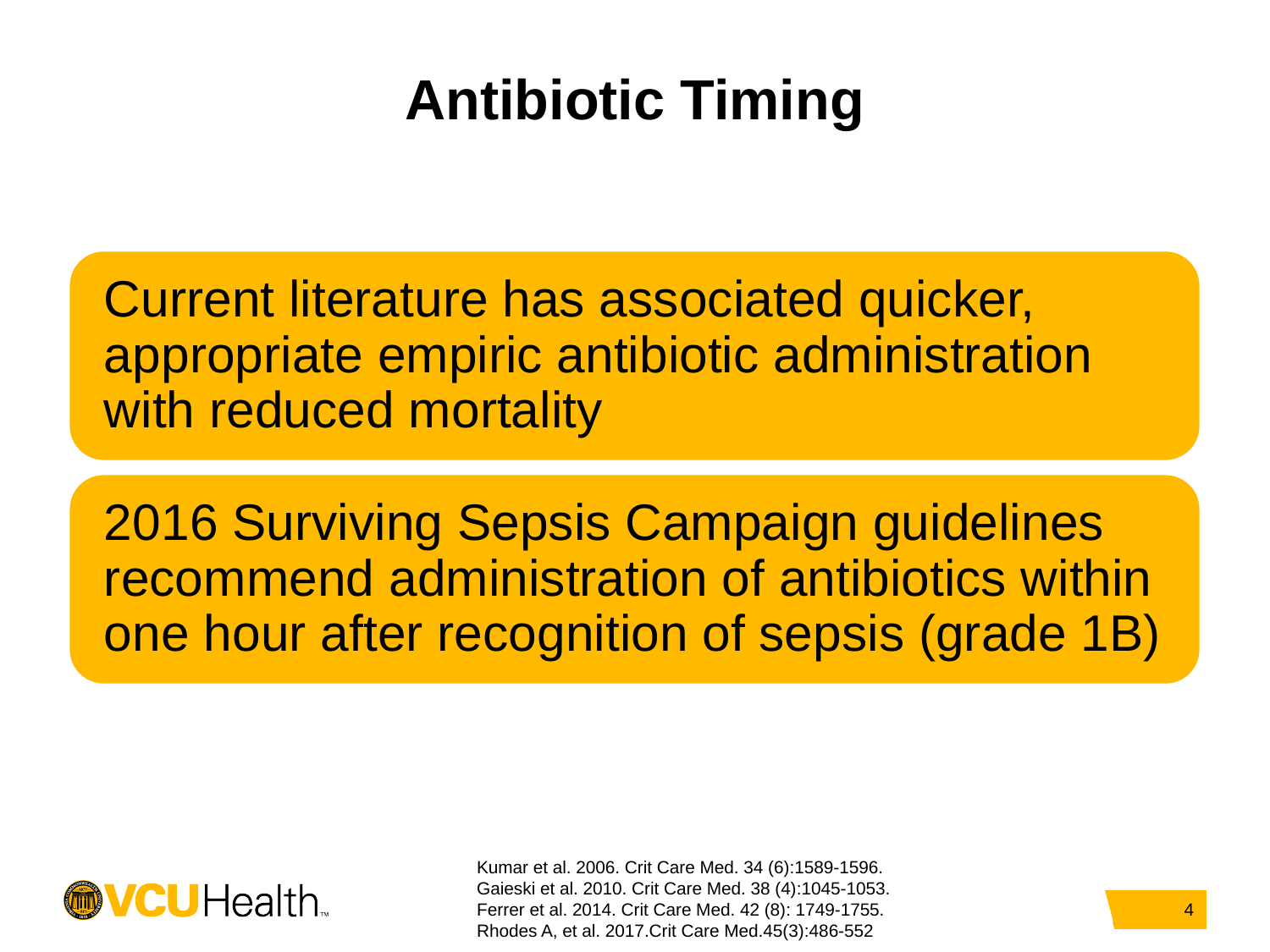

# Antibiotic Timing
Current literature has associated quicker, appropriate empiric antibiotic administration with reduced mortality
2016 Surviving Sepsis Campaign guidelines recommend administration of antibiotics within one hour after recognition of sepsis (grade 1B)
Kumar et al. 2006. Crit Care Med. 34 (6):1589-1596.
Gaieski et al. 2010. Crit Care Med. 38 (4):1045-1053.
Ferrer et al. 2014. Crit Care Med. 42 (8): 1749-1755.
Rhodes A, et al. 2017.Crit Care Med.45(3):486-552

4